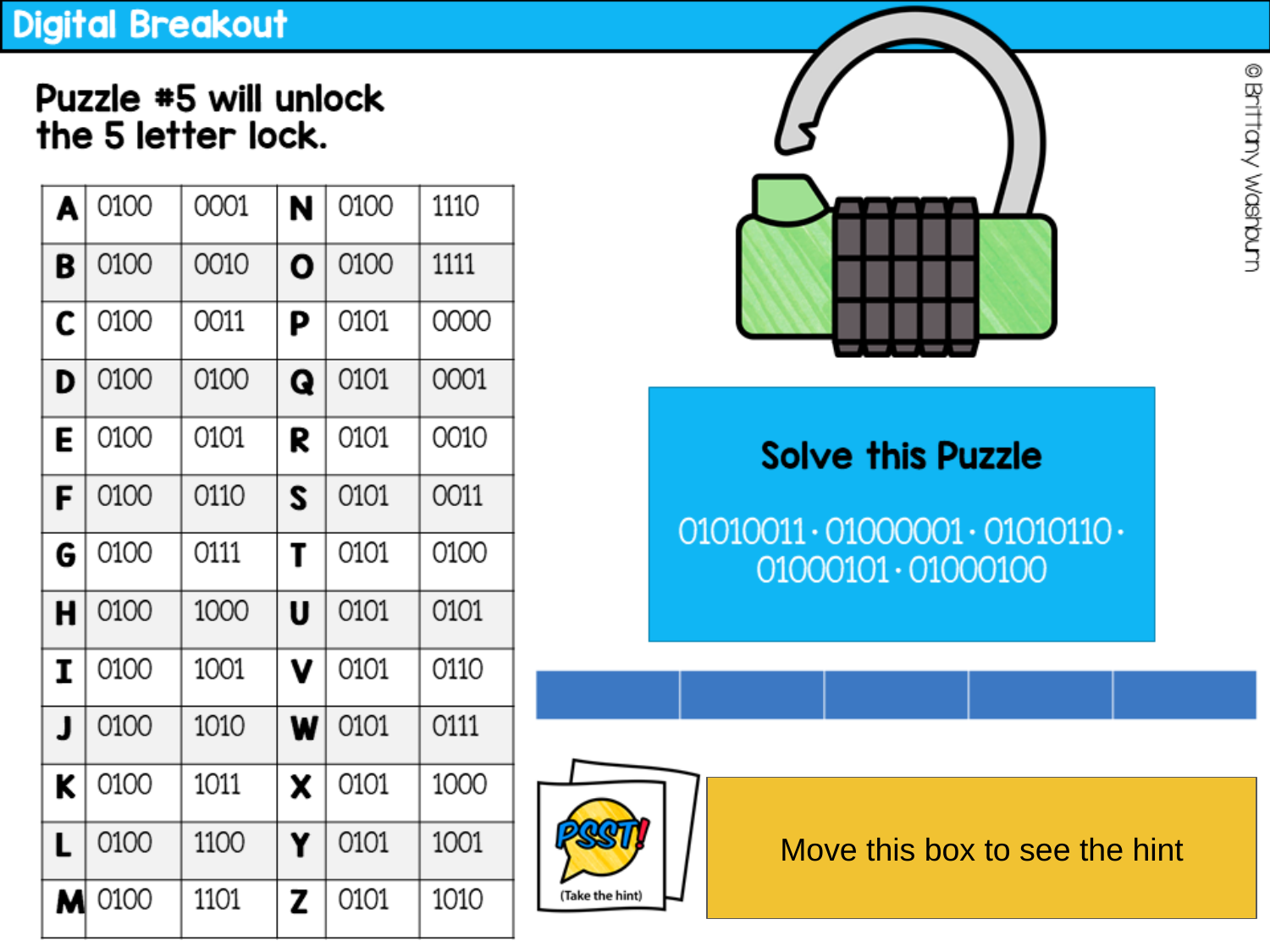

Move this box to see the hint